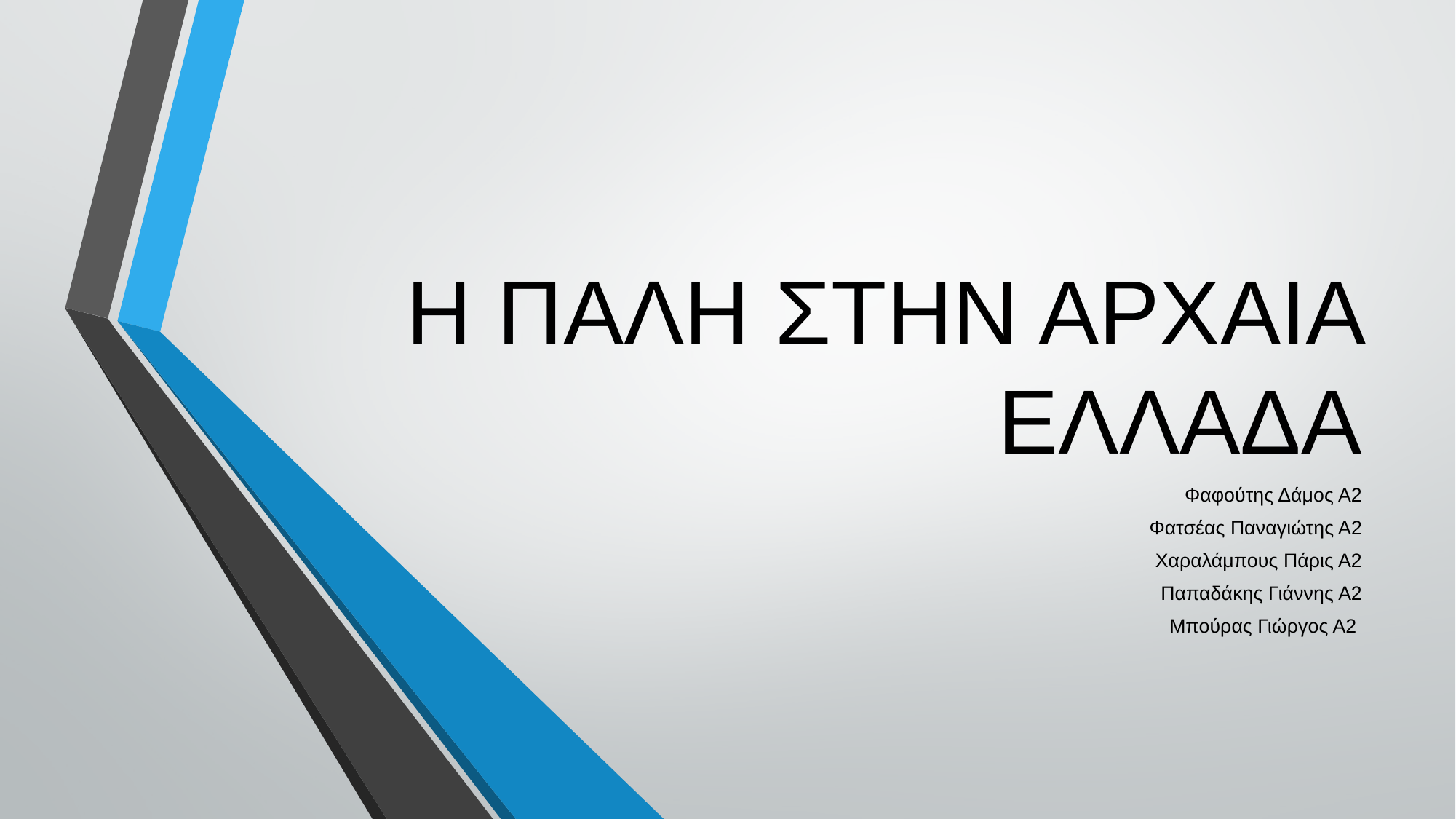

# Η ΠΑΛΗ ΣΤΗΝ ΑΡΧΑΙΑ ΕΛΛΑΔΑ
Φαφούτης Δάμος Α2
Φατσέας Παναγιώτης Α2
Χαραλάμπους Πάρις Α2
Παπαδάκης Γιάννης Α2
Μπούρας Γιώργος Α2